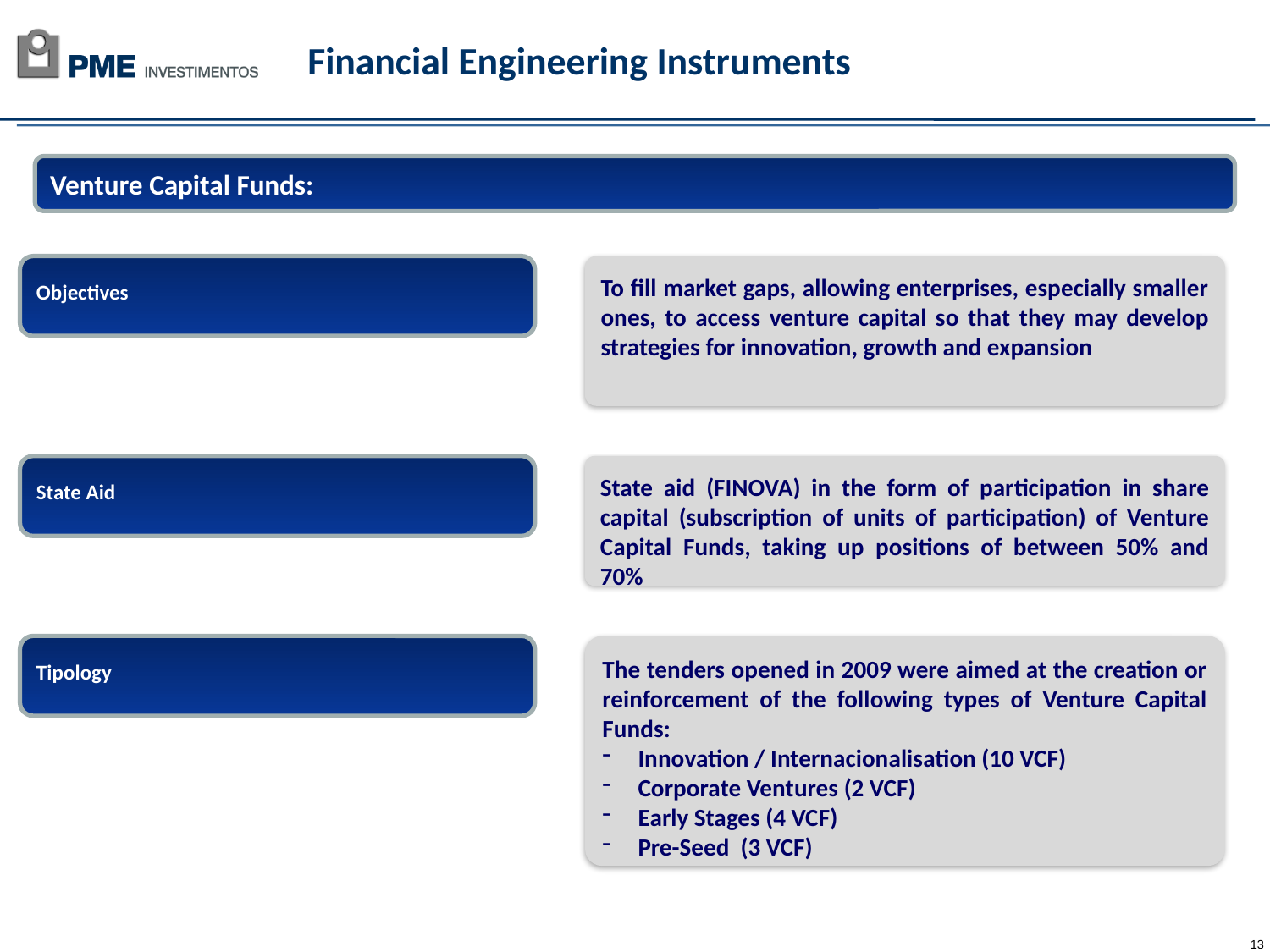

# Financial Engineering Instruments
Venture Capital Funds:
Objectives
To fill market gaps, allowing enterprises, especially smaller ones, to access venture capital so that they may develop strategies for innovation, growth and expansion
State Aid
State aid (FINOVA) in the form of participation in share capital (subscription of units of participation) of Venture Capital Funds, taking up positions of between 50% and 70%
Tipology
The tenders opened in 2009 were aimed at the creation or reinforcement of the following types of Venture Capital Funds:
 Innovation / Internacionalisation (10 VCF)
 Corporate Ventures (2 VCF)
 Early Stages (4 VCF)
 Pre-Seed  (3 VCF)